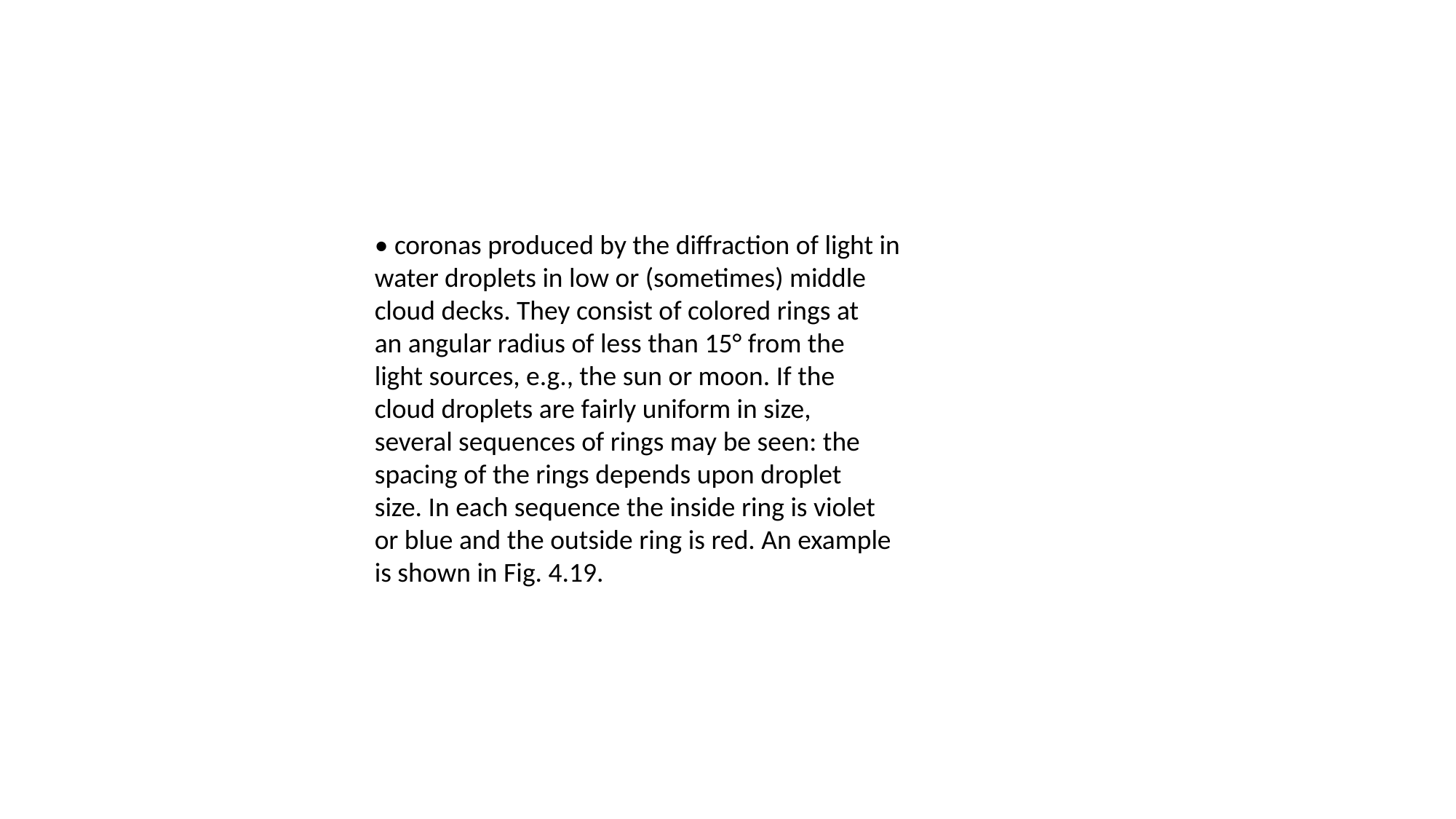

• coronas produced by the diffraction of light in
water droplets in low or (sometimes) middle
cloud decks. They consist of colored rings at
an angular radius of less than 15° from the
light sources, e.g., the sun or moon. If the
cloud droplets are fairly uniform in size,
several sequences of rings may be seen: the
spacing of the rings depends upon droplet
size. In each sequence the inside ring is violet
or blue and the outside ring is red. An example
is shown in Fig. 4.19.